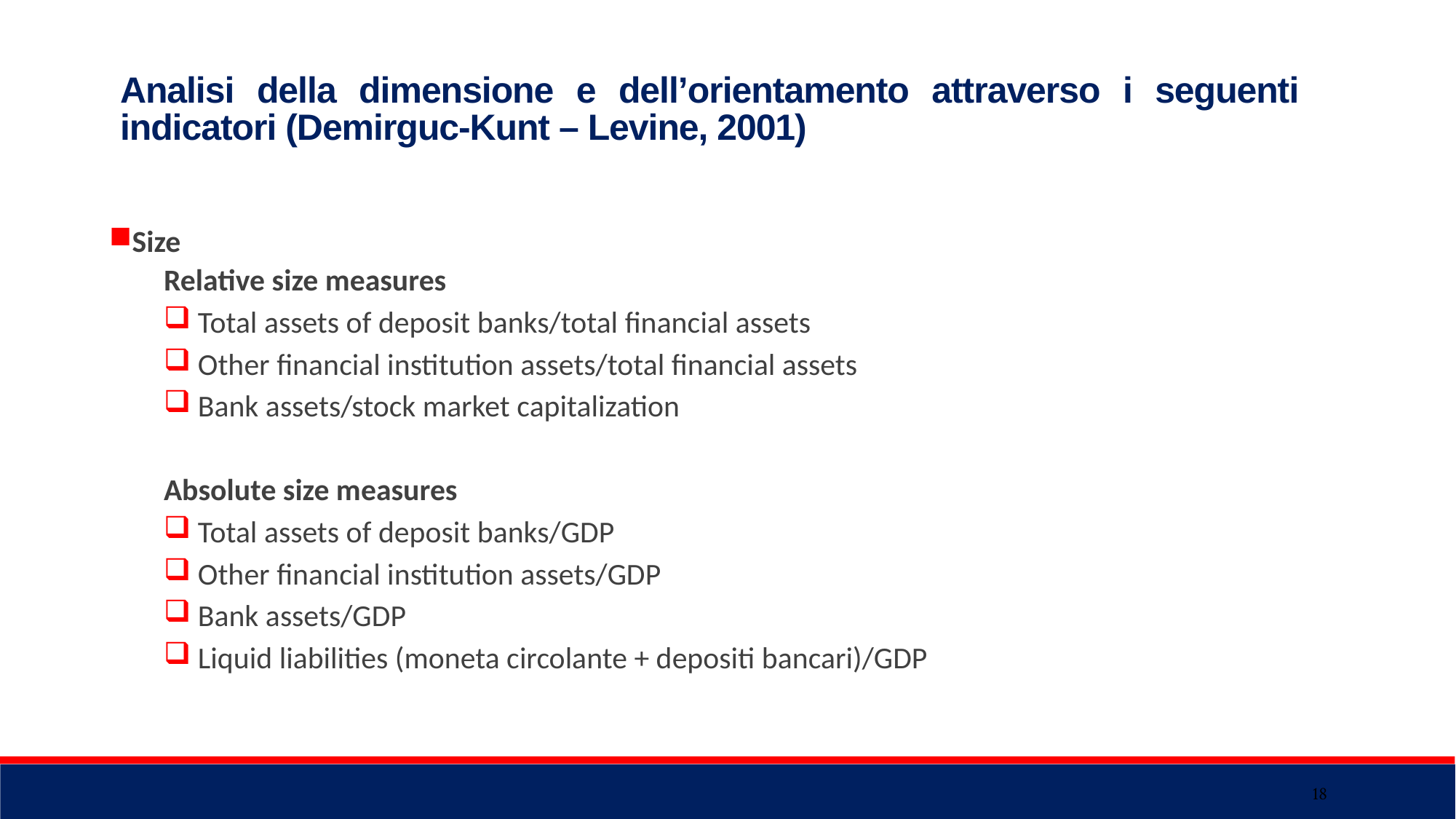

Analisi della dimensione e dell’orientamento attraverso i seguenti indicatori (Demirguc-Kunt – Levine, 2001)
Size
Relative size measures
Total assets of deposit banks/total financial assets
Other financial institution assets/total financial assets
Bank assets/stock market capitalization

Absolute size measures
Total assets of deposit banks/GDP
Other financial institution assets/GDP
Bank assets/GDP
Liquid liabilities (moneta circolante + depositi bancari)/GDP
18